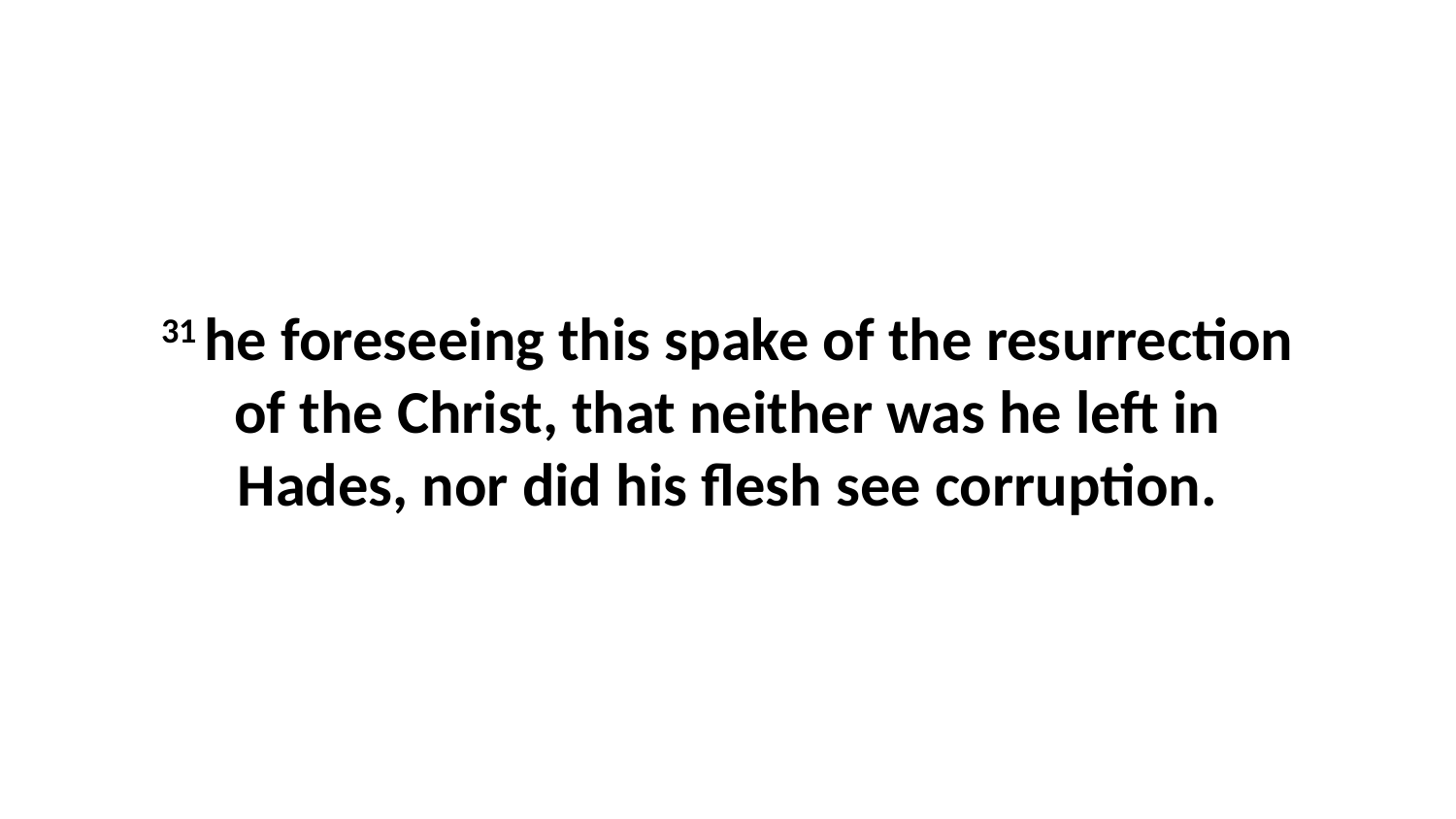

31 he foreseeing this spake of the resurrection of the Christ, that neither was he left in Hades, nor did his flesh see corruption.